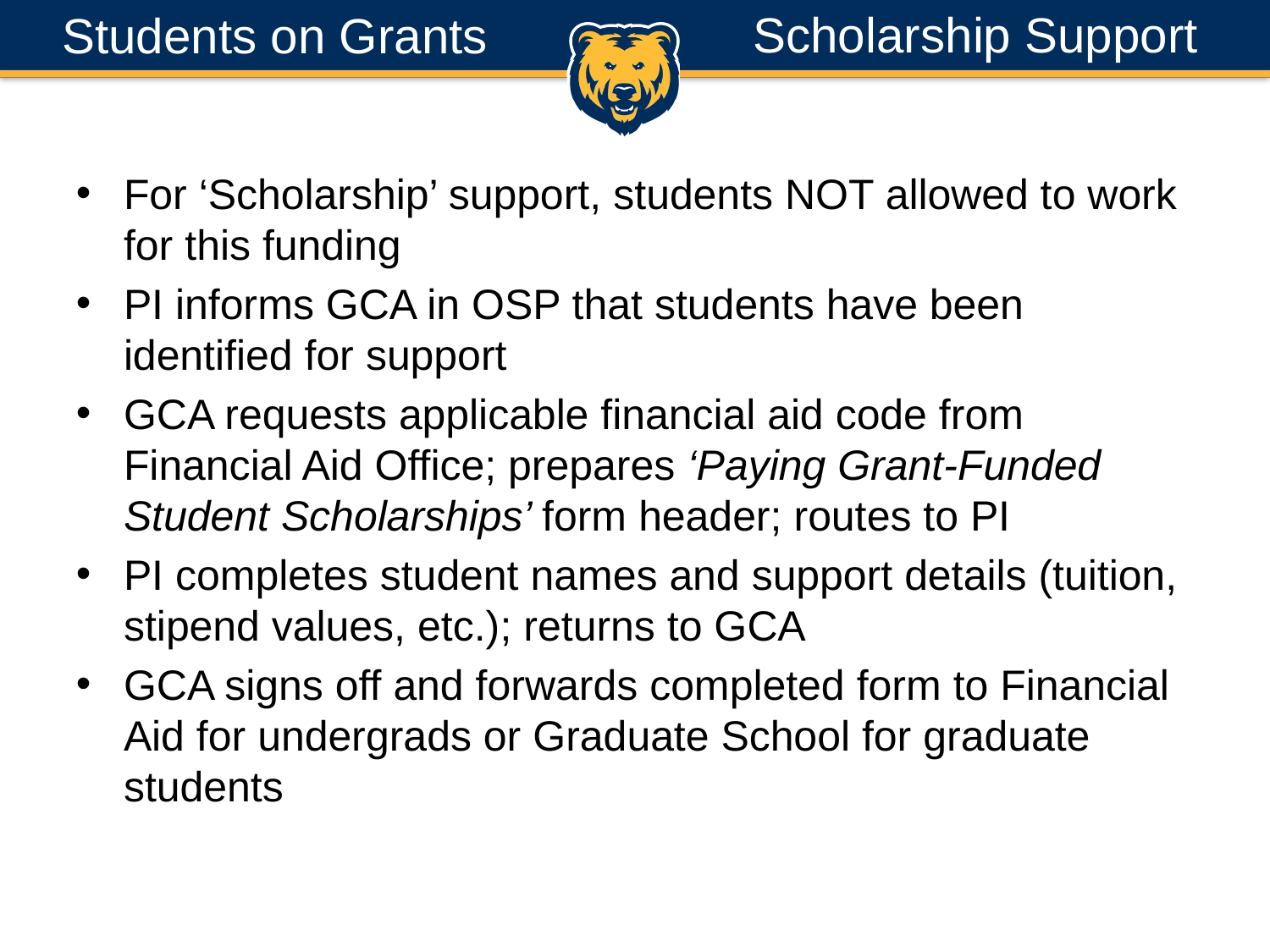

Scholarship Support
# Students on Grants
For ‘Scholarship’ support, students NOT allowed to work for this funding
PI informs GCA in OSP that students have been identified for support
GCA requests applicable financial aid code from Financial Aid Office; prepares ‘Paying Grant-Funded Student Scholarships’ form header; routes to PI
PI completes student names and support details (tuition, stipend values, etc.); returns to GCA
GCA signs off and forwards completed form to Financial Aid for undergrads or Graduate School for graduate students